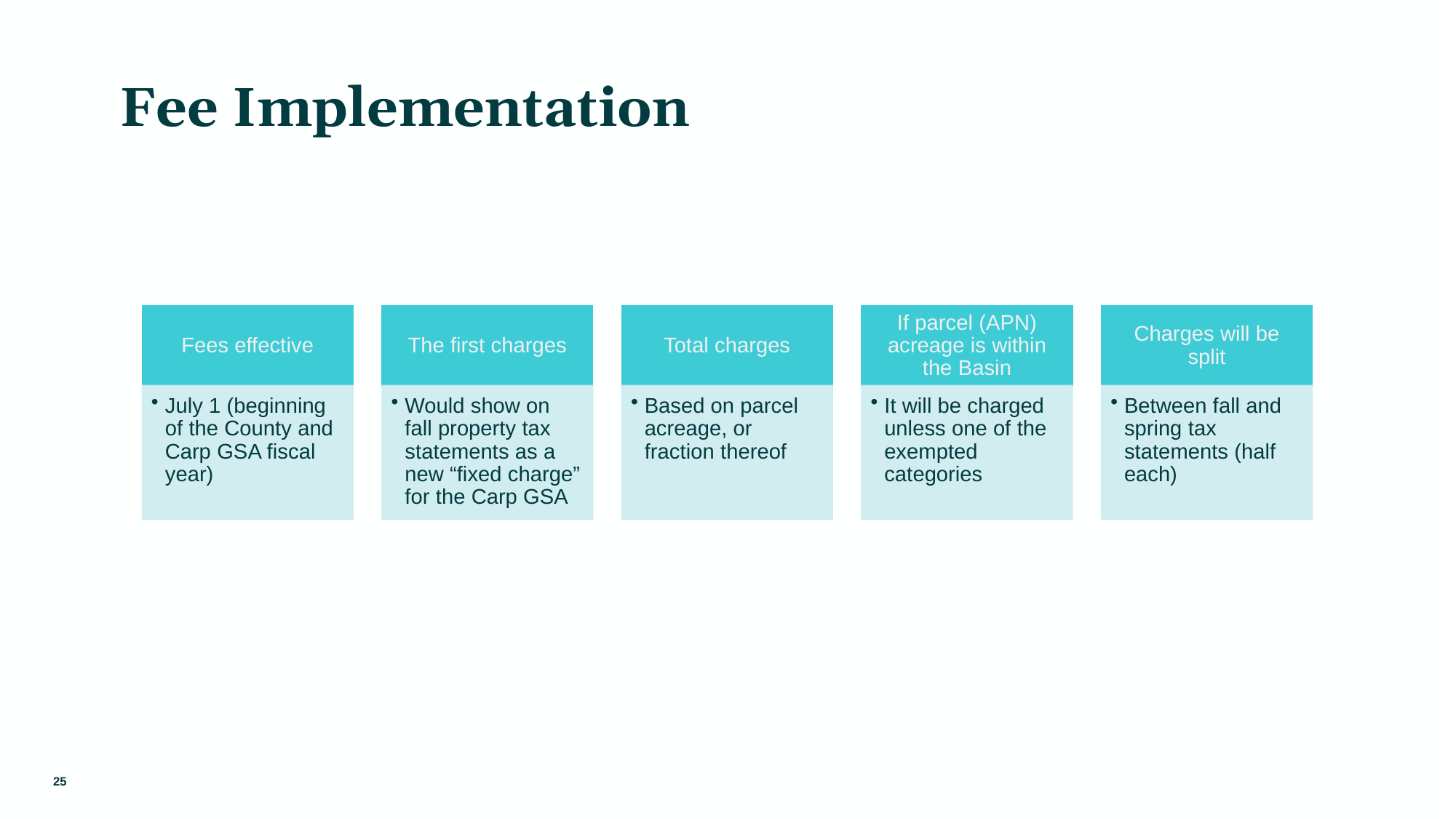

# Fee Implementation
Fees effective
July 1 (beginning of the County and Carp GSA fiscal year)
The first charges
Would show on fall property tax statements as a new “fixed charge” for the Carp GSA
Total charges
Based on parcel acreage, or fraction thereof
If parcel (APN) acreage is within the Basin
It will be charged unless one of the exempted categories
Charges will be split
Between fall and spring tax statements (half each)
25